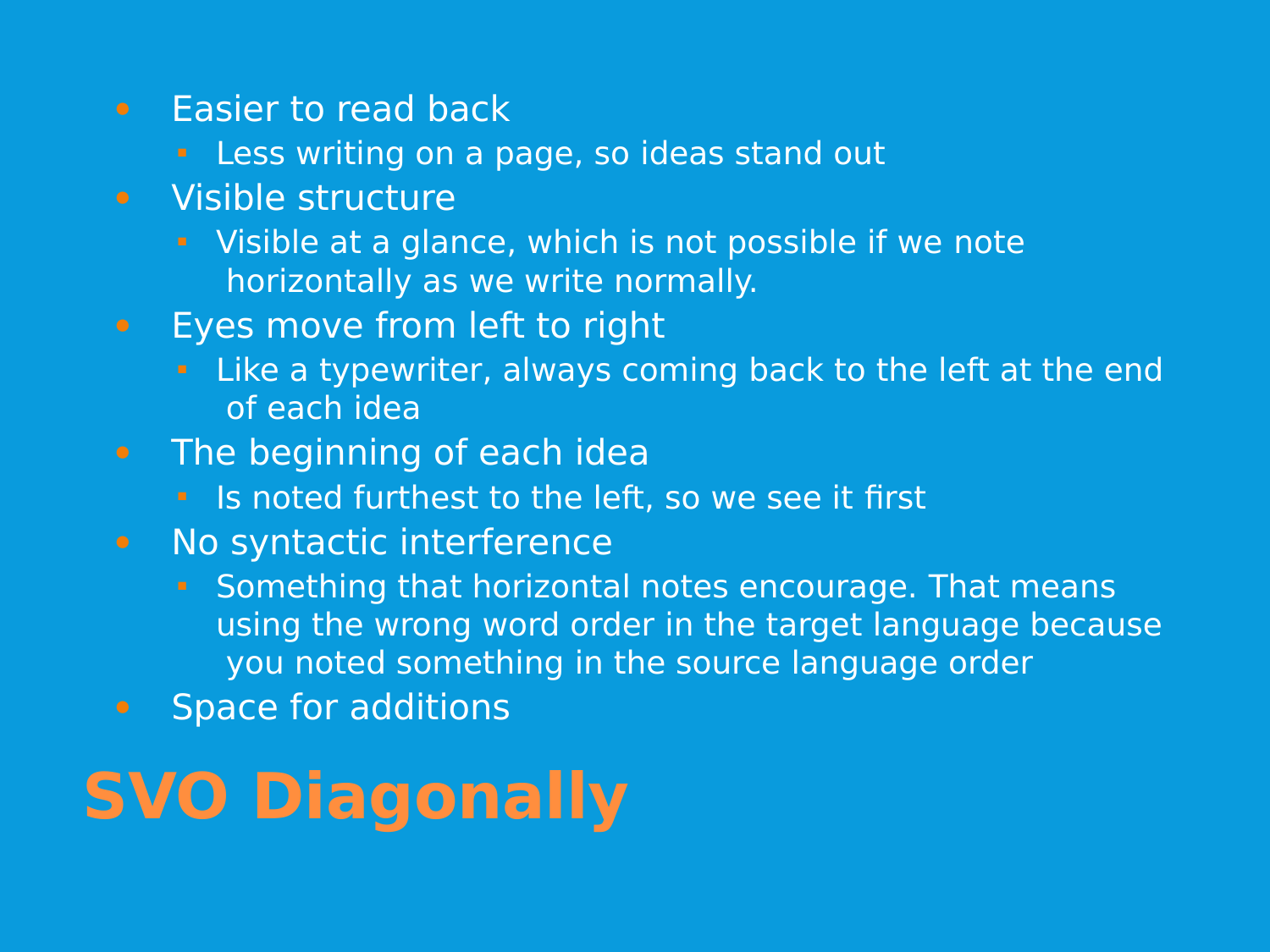

Easier to read back
Less writing on a page, so ideas stand out
Visible structure
Visible at a glance, which is not possible if we note  horizontally as we write normally.
Eyes move from left to right
Like a typewriter, always coming back to the left at the end  of each idea
The beginning of each idea
Is noted furthest to the left, so we see it first
No syntactic interference
Something that horizontal notes encourage. That means  using the wrong word order in the target language because  you noted something in the source language order
Space for additions
SVO Diagonally